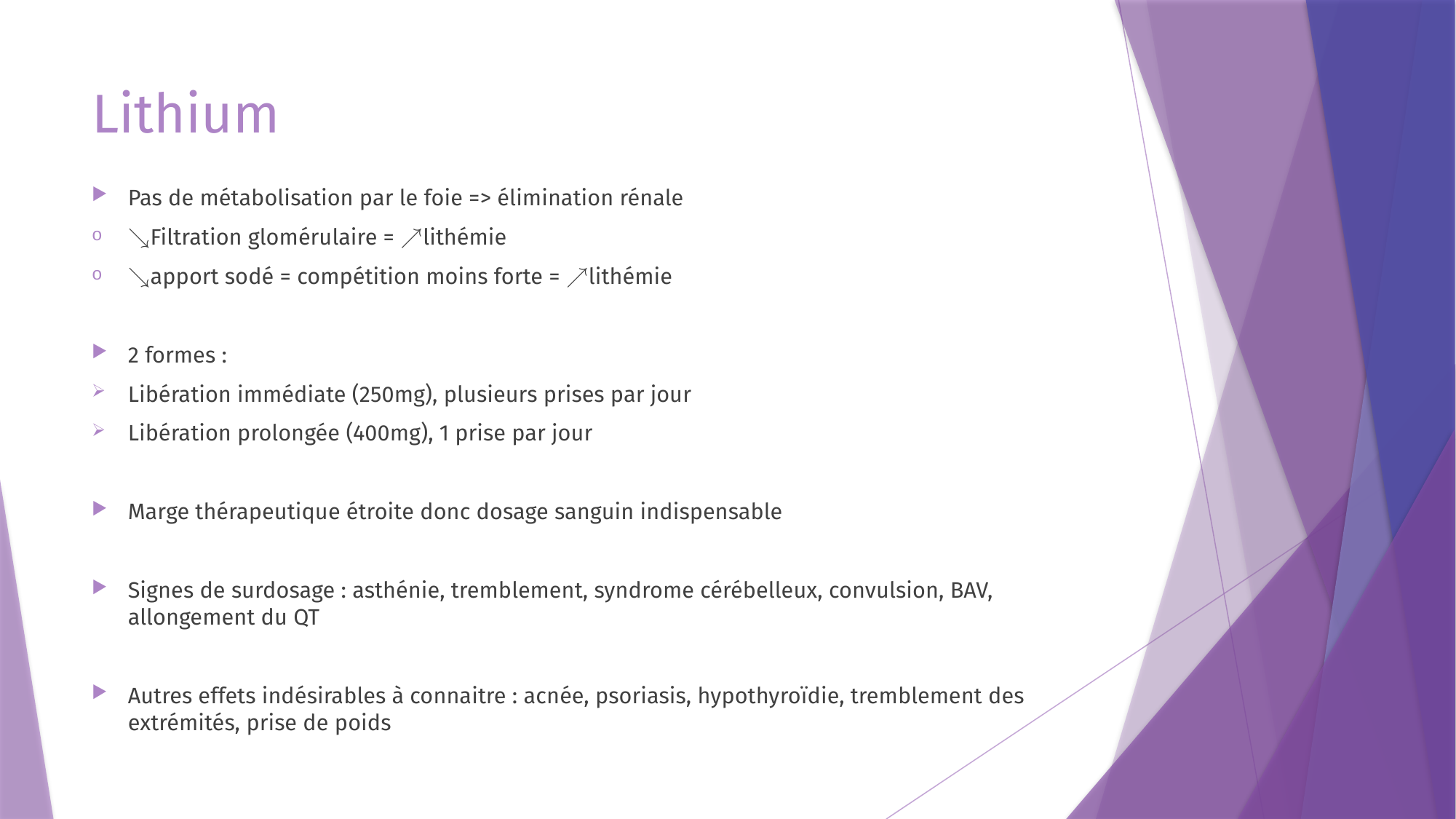

# Lithium
Pas de métabolisation par le foie => élimination rénale
↘Filtration glomérulaire = ↗lithémie
↘apport sodé = compétition moins forte = ↗lithémie

2 formes :
Libération immédiate (250mg), plusieurs prises par jour
Libération prolongée (400mg), 1 prise par jour

Marge thérapeutique étroite donc dosage sanguin indispensable

Signes de surdosage : asthénie, tremblement, syndrome cérébelleux, convulsion, BAV, allongement du QT

Autres effets indésirables à connaitre : acnée, psoriasis, hypothyroïdie, tremblement des extrémités, prise de poids